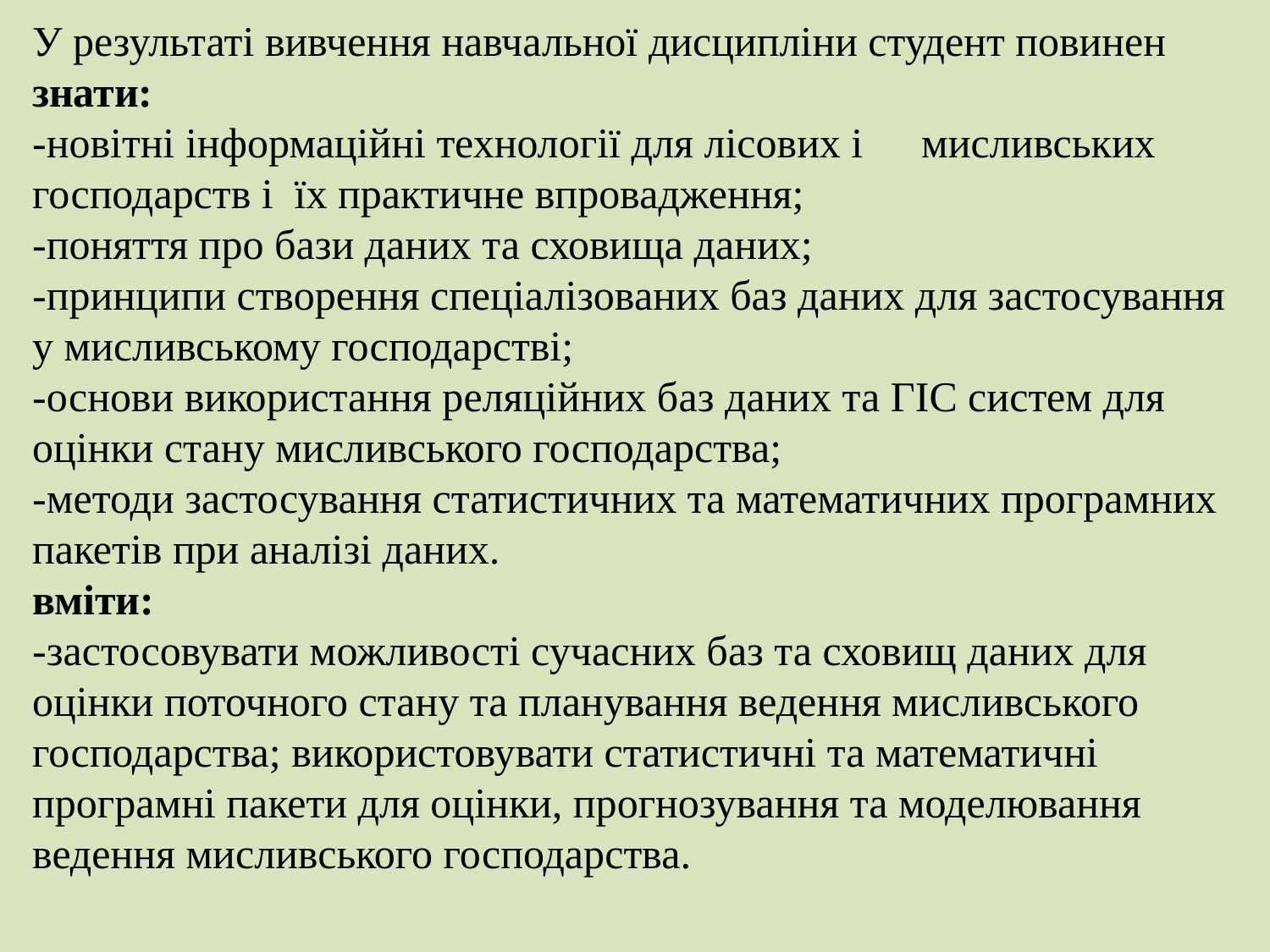

У результаті вивчення навчальної дисципліни студент повинен
знати:
-новітні інформаційні технології для лісових і	мисливських господарств і  їх практичне впровадження;
-поняття про бази даних та сховища даних;
-принципи створення спеціалізованих баз даних для застосування у мисливському господарстві;
-основи використання реляційних баз даних та ГІС систем для оцінки стану мисливського господарства;
-методи застосування статистичних та математичних програмних пакетів при аналізі даних.
вміти:
-застосовувати можливості сучасних баз та сховищ даних для оцінки поточного стану та планування ведення мисливського господарства; використовувати статистичні та математичні програмні пакети для оцінки, прогнозування та моделювання ведення мисливського господарства.